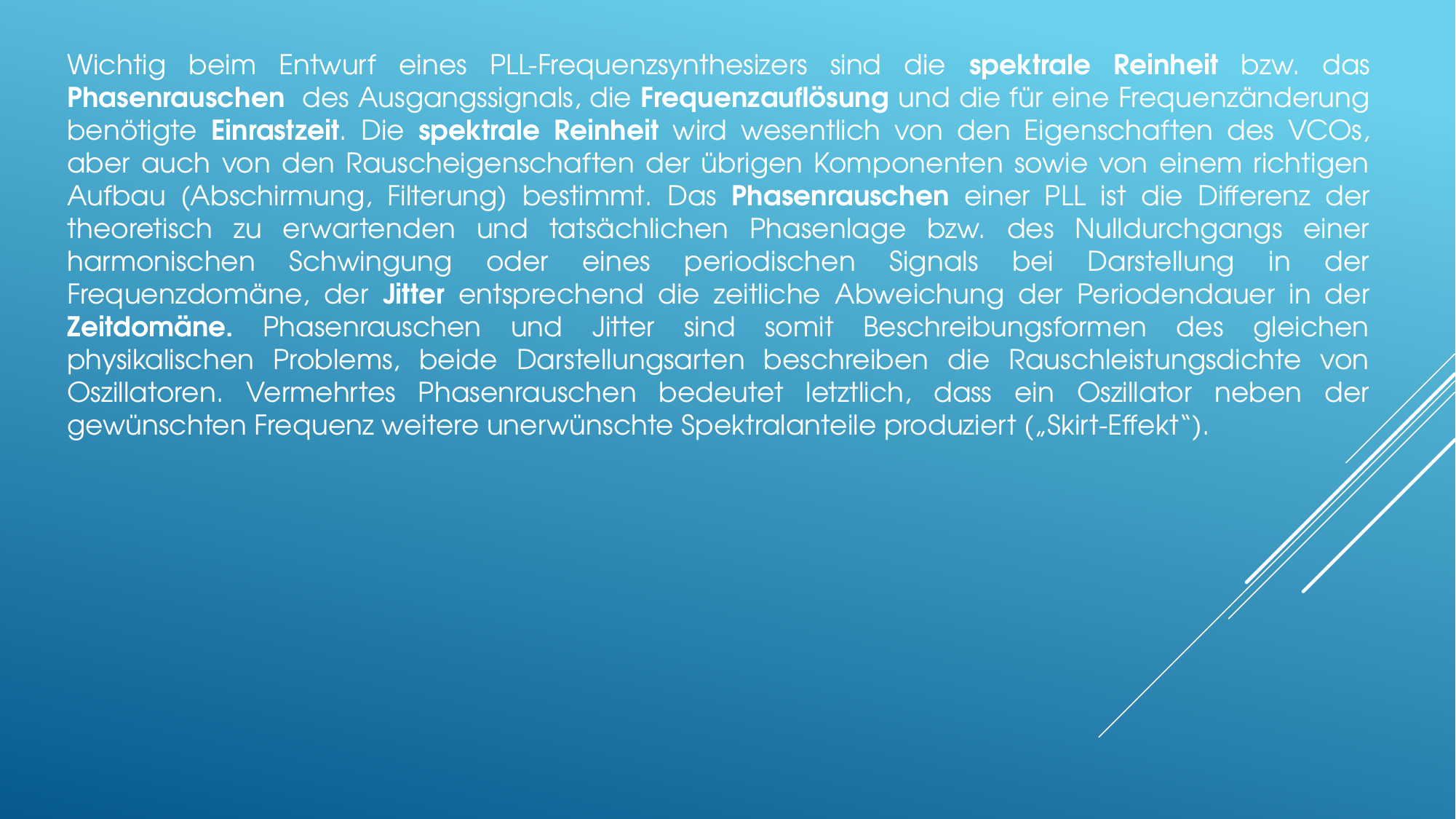

Wichtig beim Entwurf eines PLL-Frequenzsynthesizers sind die spektrale Reinheit bzw. das Phasenrauschen  des Ausgangssignals, die Frequenzauflösung und die für eine Frequenzänderung benötigte Einrastzeit. Die spektrale Reinheit wird wesentlich von den Eigenschaften des VCOs, aber auch von den Rauscheigenschaften der übrigen Komponenten sowie von einem richtigen Aufbau (Abschirmung, Filterung) bestimmt. Das Phasenrauschen einer PLL ist die Differenz der theoretisch zu erwartenden und tatsächlichen Phasenlage bzw. des Nulldurchgangs einer harmonischen Schwingung oder eines periodischen Signals bei Darstellung in der Frequenzdomäne, der Jitter entsprechend die zeitliche Abweichung der Periodendauer in der Zeitdomäne. Phasenrauschen und Jitter sind somit Beschreibungsformen des gleichen physikalischen Problems, beide Darstellungsarten beschreiben die Rauschleistungsdichte von Oszillatoren. Vermehrtes Phasenrauschen bedeutet letztlich, dass ein Oszillator neben der gewünschten Frequenz weitere unerwünschte Spektralanteile produziert („Skirt-Effekt“).